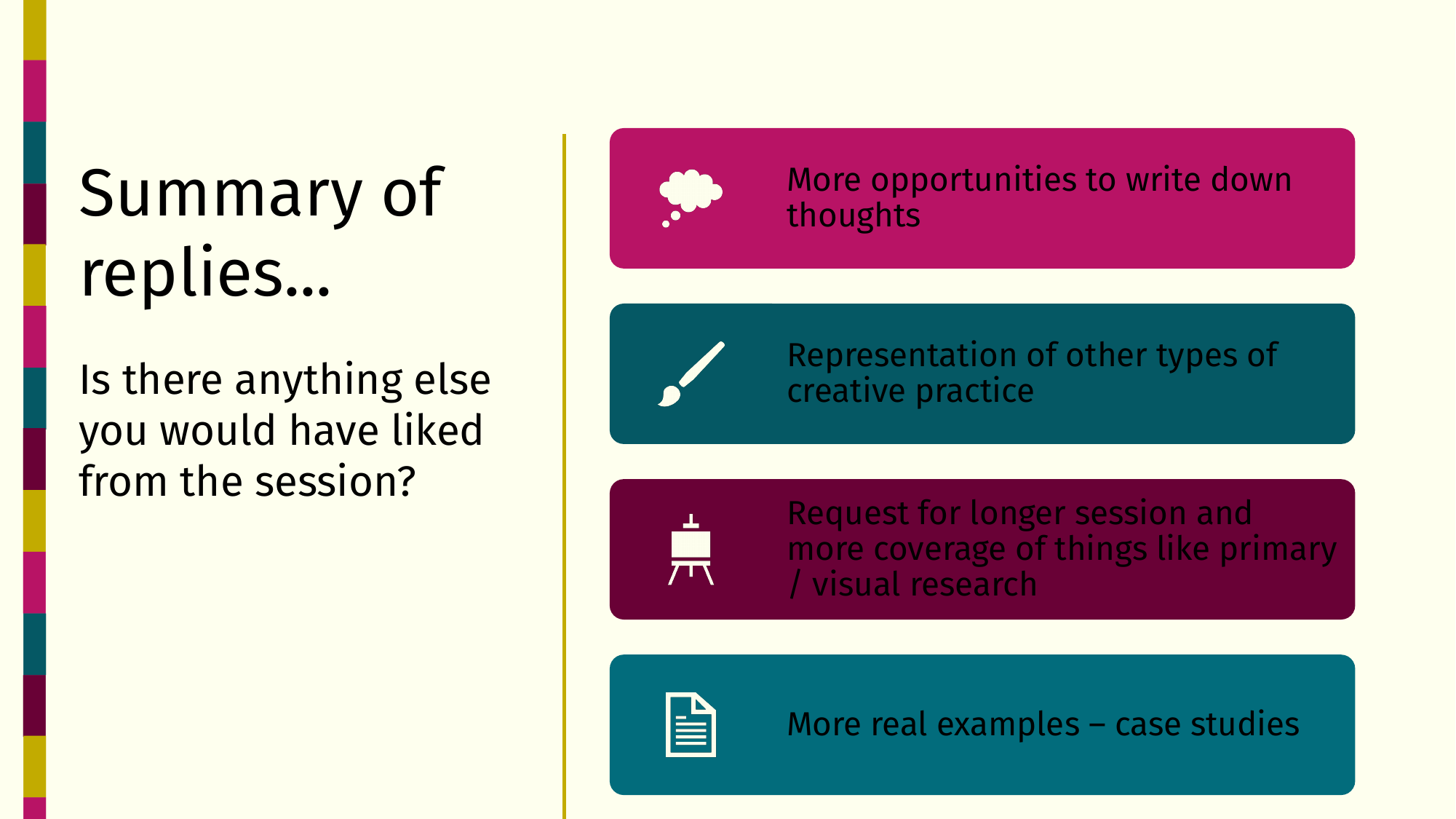

More opportunities to write down thoughts
Representation of other types of creative practice
Request for longer session and more coverage of things like primary / visual research
More real examples – case studies
Summary of replies...
Is there anything else you would have liked from the session?